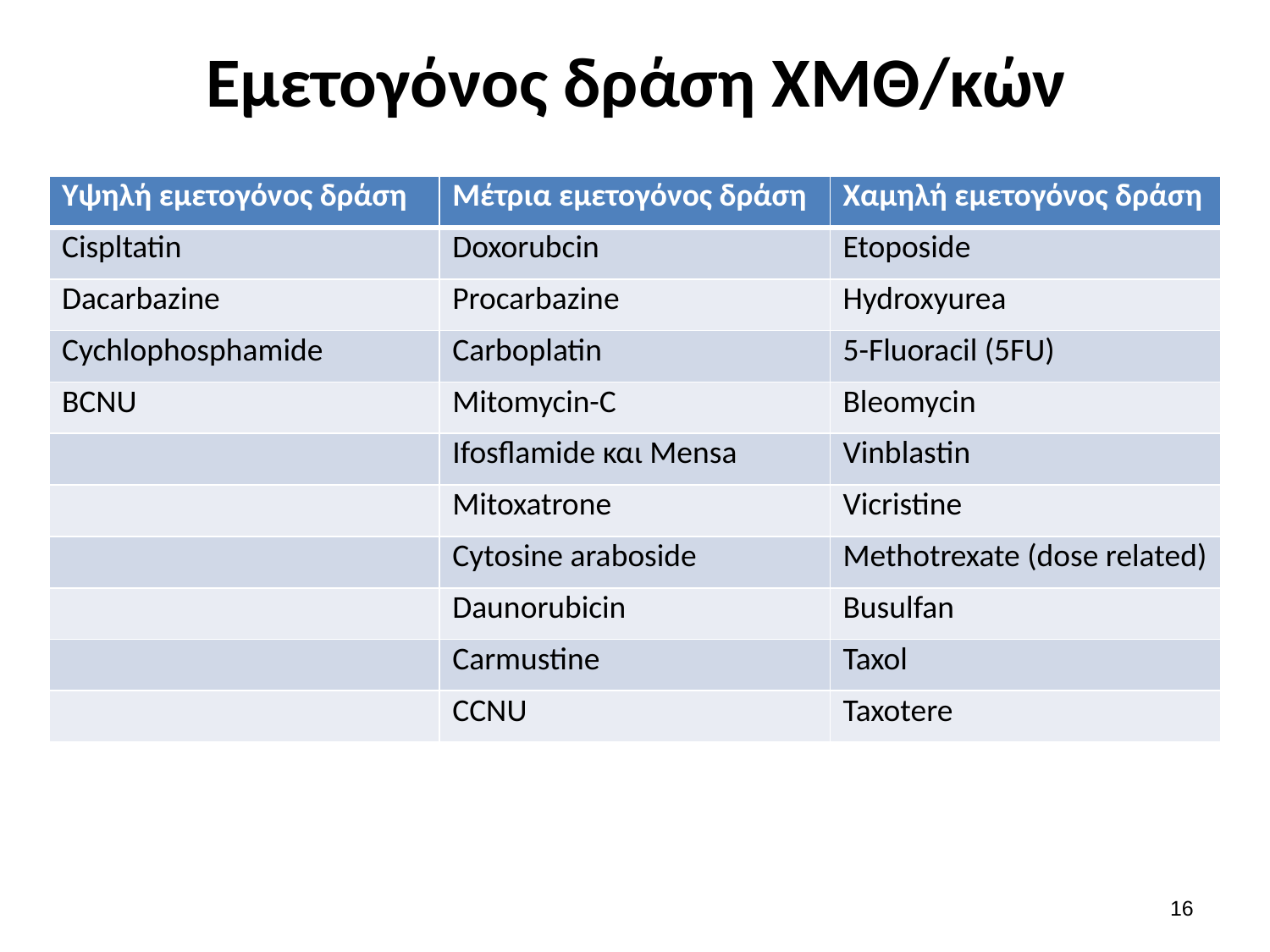

# Εμετογόνος δράση ΧΜΘ/κών
| Υψηλή εμετογόνος δράση | Μέτρια εμετογόνος δράση | Χαμηλή εμετογόνος δράση |
| --- | --- | --- |
| Cispltatin | Doxorubcin | Etoposide |
| Dacarbazine | Procarbazine | Hydroxyurea |
| Cychlophosphamide | Carboplatin | 5-Fluoracil (5FU) |
| BCNU | Mitomycin-C | Bleomycin |
|  | Ifosflamide και Mensa | Vinblastin |
|  | Mitoxatrone | Vicristine |
|  | Cytosine araboside | Methotrexate (dose related) |
|  | Daunorubicin | Busulfan |
|  | Carmustine | Taxol |
|  | CCNU | Taxotere |
16